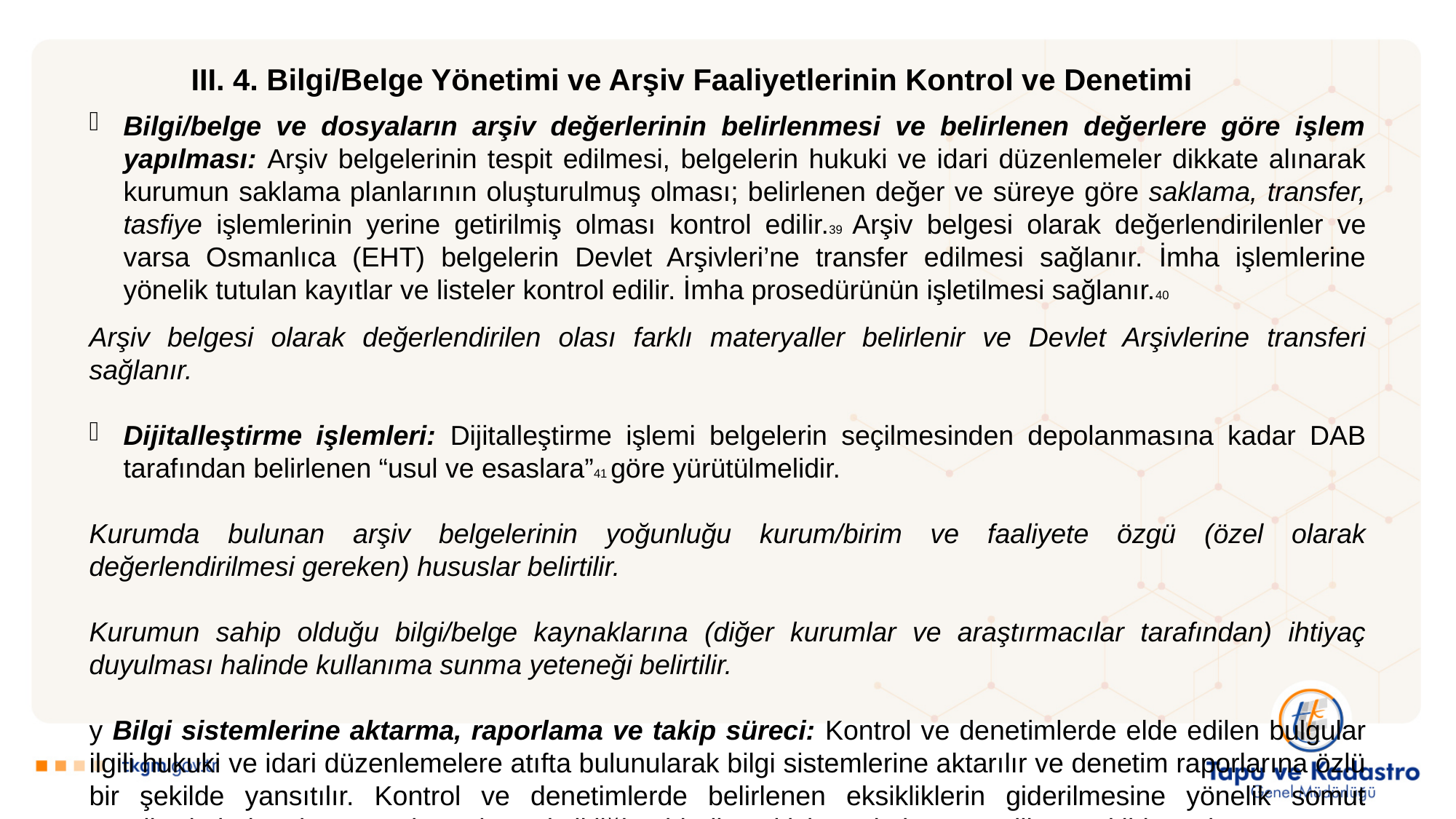

III. 4. Bilgi/Belge Yönetimi ve Arşiv Faaliyetlerinin Kontrol ve Denetimi
Bilgi/belge ve dosyaların arşiv değerlerinin belirlenmesi ve belirlenen değerlere göre işlem yapılması: Arşiv belgelerinin tespit edilmesi, belgelerin hukuki ve idari düzenlemeler dikkate alınarak kurumun saklama planlarının oluşturulmuş olması; belirlenen değer ve süreye göre saklama, transfer, tasfiye işlemlerinin yerine getirilmiş olması kontrol edilir.39 Arşiv belgesi olarak değerlendirilenler ve varsa Osmanlıca (EHT) belgelerin Devlet Arşivleri’ne transfer edilmesi sağlanır. İmha işlemlerine yönelik tutulan kayıtlar ve listeler kontrol edilir. İmha prosedürünün işletilmesi sağlanır.40

Arşiv belgesi olarak değerlendirilen olası farklı materyaller belirlenir ve Devlet Arşivlerine transferi sağlanır.

Dijitalleştirme işlemleri: Dijitalleştirme işlemi belgelerin seçilmesinden depolanmasına kadar DAB tarafından belirlenen “usul ve esaslara”41 göre yürütülmelidir.

Kurumda bulunan arşiv belgelerinin yoğunluğu kurum/birim ve faaliyete özgü (özel olarak değerlendirilmesi gereken) hususlar belirtilir.

Kurumun sahip olduğu bilgi/belge kaynaklarına (diğer kurumlar ve araştırmacılar tarafından) ihtiyaç duyulması halinde kullanıma sunma yeteneği belirtilir.

y Bilgi sistemlerine aktarma, raporlama ve takip süreci: Kontrol ve denetimlerde elde edilen bulgular ilgili hukuki ve idari düzenlemelere atıfta bulunularak bilgi sistemlerine aktarılır ve denetim raporlarına özlü bir şekilde yansıtılır. Kontrol ve denetimlerde belirlenen eksikliklerin giderilmesine yönelik somut önerilerde bulunulur ve muhataplara eksikliğin giderilmesi için makul süre verilir ve takibi yapılır.